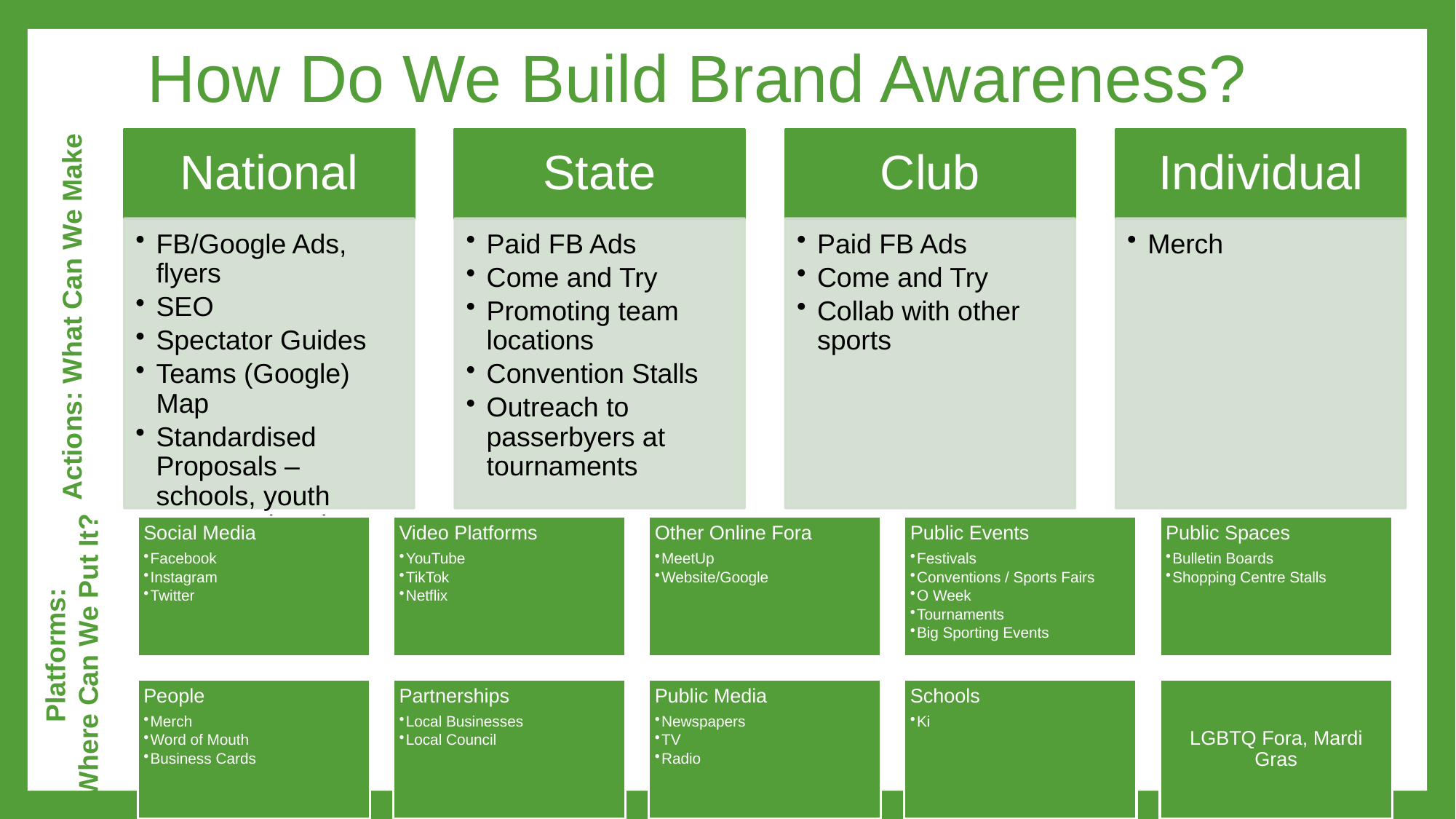

# How Do We Build Brand Awareness?
National
FB/Google Ads, flyers
SEO
Spectator Guides
Teams (Google) Map
Standardised Proposals – schools, youth groups, churches, etc.
State
Paid FB Ads
Come and Try
Promoting team locations
Convention Stalls
Outreach to passerbyers at tournaments
Club
Paid FB Ads
Come and Try
Collab with other sports
Individual
Merch
Actions: What Can We Make
Social Media
Facebook
Instagram
Twitter
Video Platforms
YouTube
TikTok
Netflix
Other Online Fora
MeetUp
Website/Google
Public Events
Festivals
Conventions / Sports Fairs
O Week
Tournaments
Big Sporting Events
Public Spaces
Bulletin Boards
Shopping Centre Stalls
People
Merch
Word of Mouth
Business Cards
Partnerships
Local Businesses
Local Council
Public Media
Newspapers
TV
Radio
Schools
Ki
LGBTQ Fora, Mardi Gras
Platforms:
Where Can We Put It?